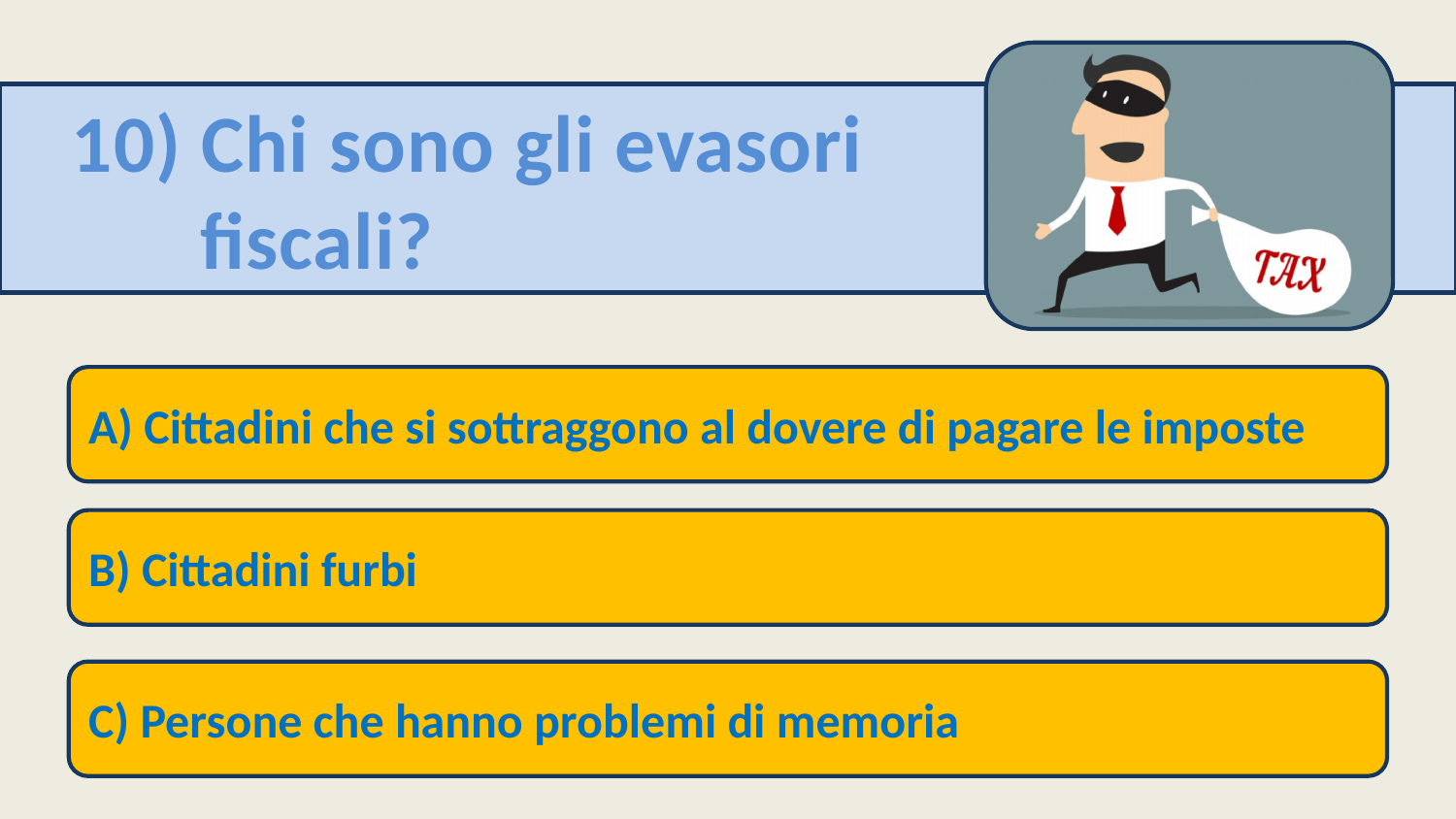

10) Chi sono gli evasori
fiscali?
A) Cittadini che si sottraggono al dovere di pagare le imposte
B) Cittadini furbi
C) Persone che hanno problemi di memoria